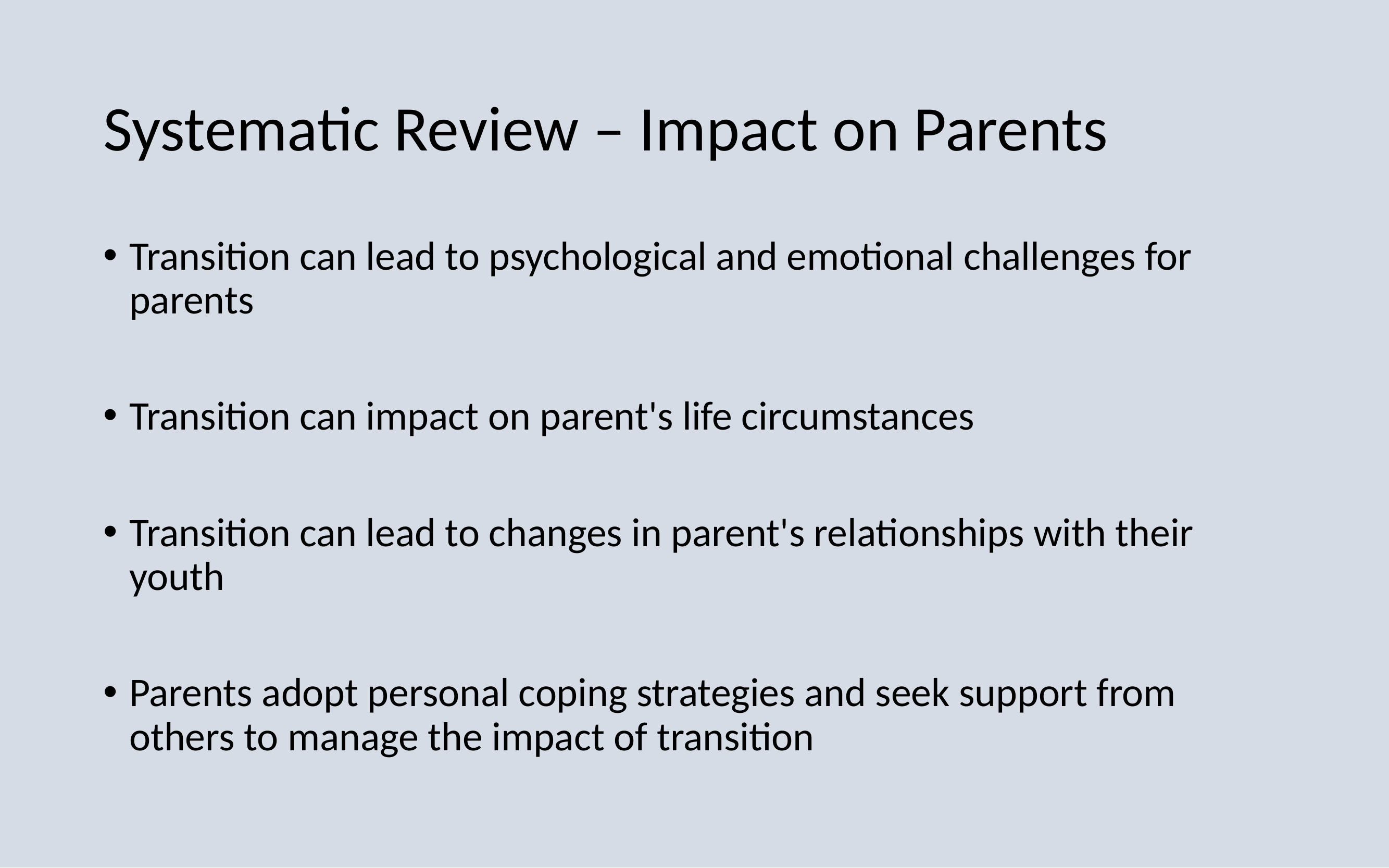

# Systematic Review – Impact on Parents
Transition can lead to psychological and emotional challenges for parents

Transition can impact on parent's life circumstances

Transition can lead to changes in parent's relationships with their youth

Parents adopt personal coping strategies and seek support from others to manage the impact of transition